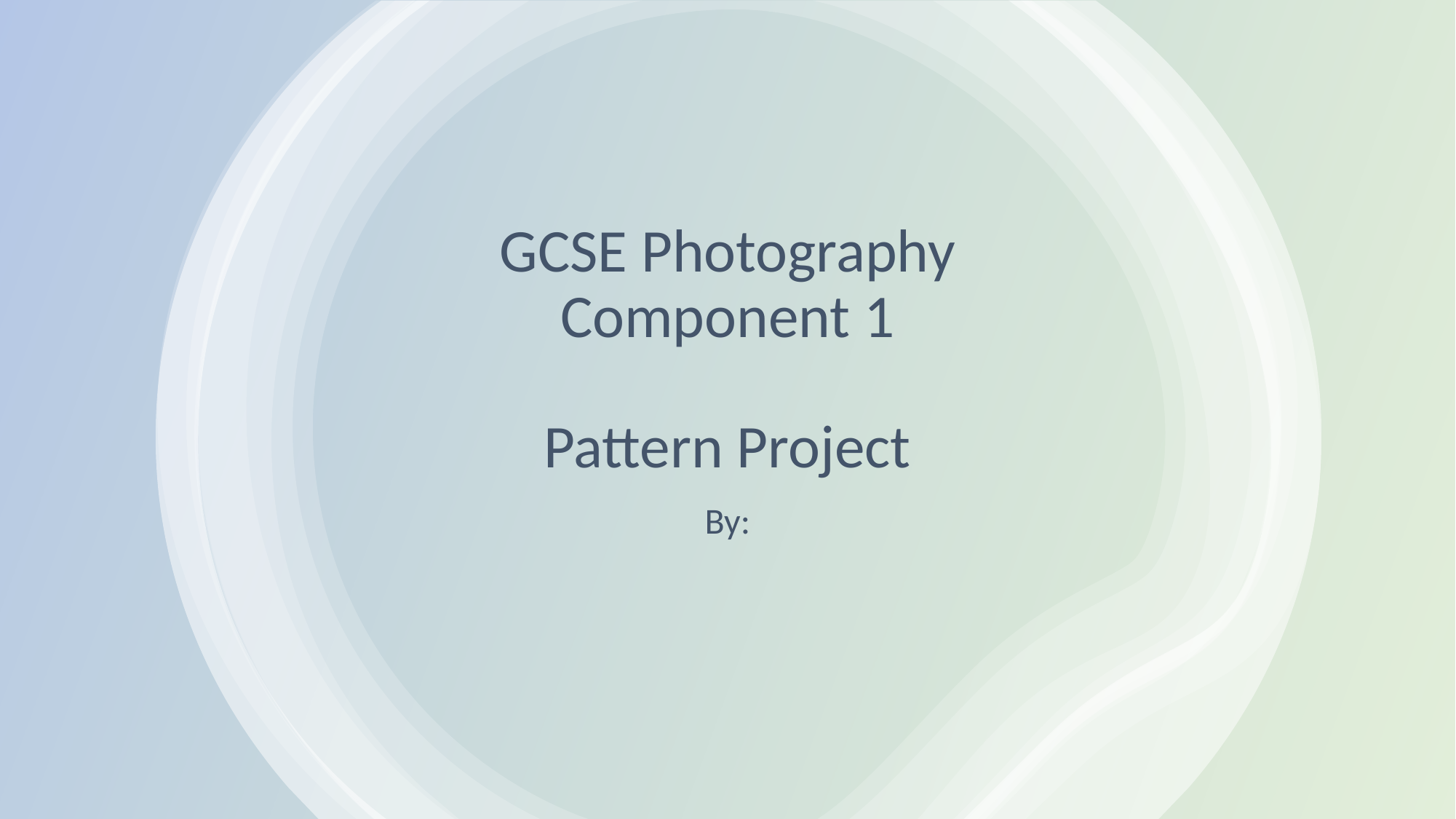

# GCSE Photography Component 1 Pattern Project
By: